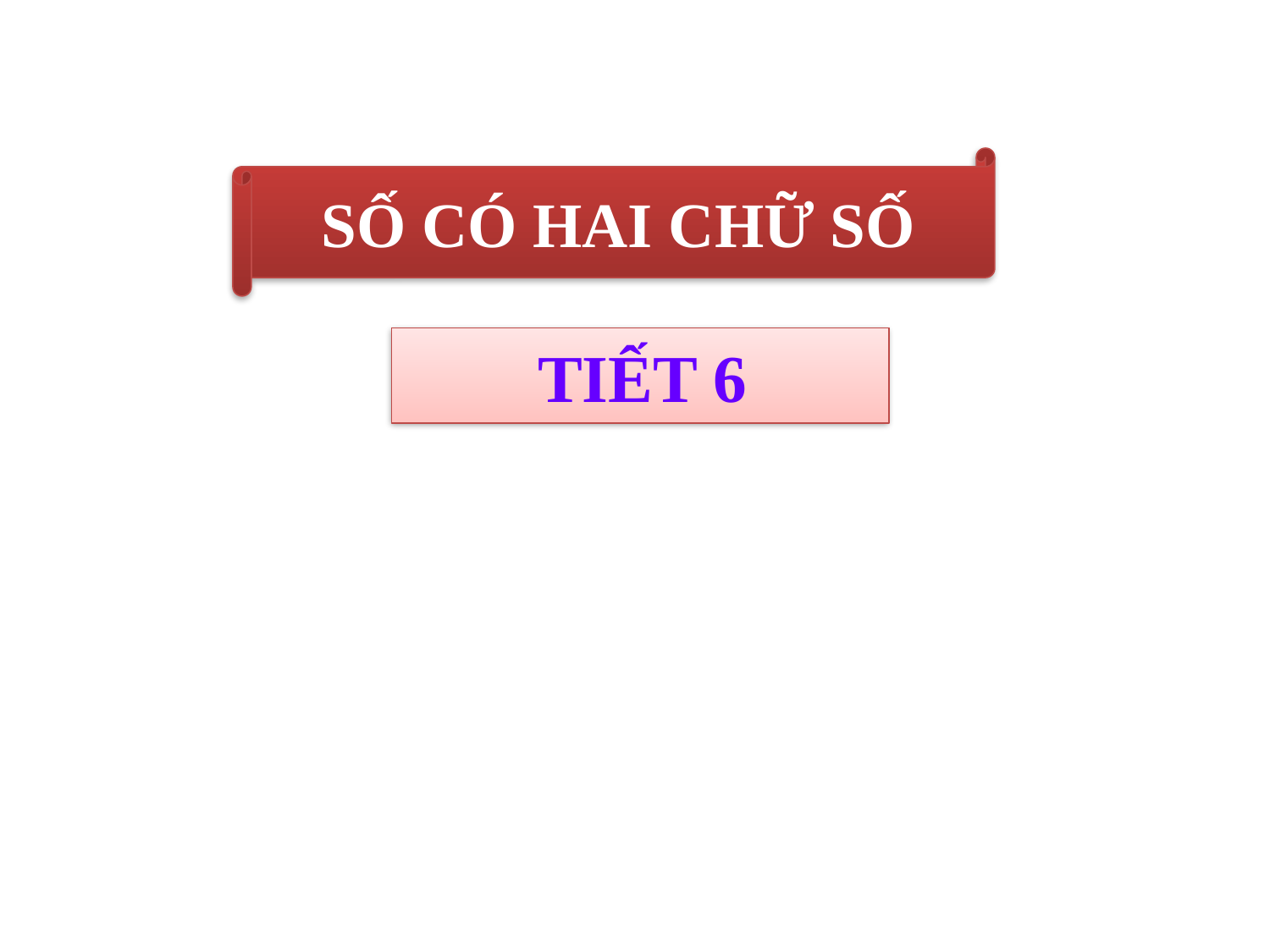

SỐ CÓ HAI CHỮ SỐ
        TIẾT 6